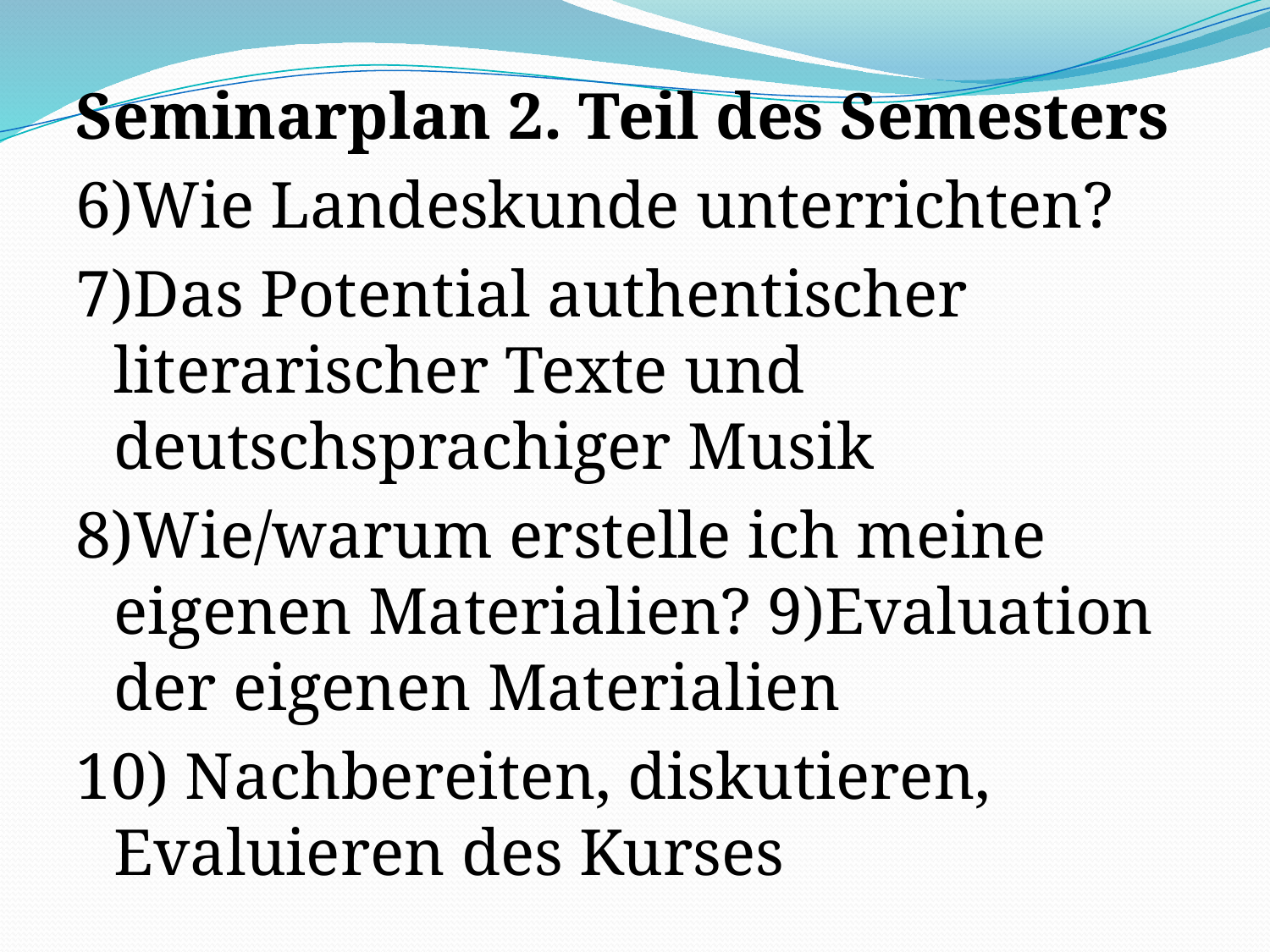

Seminarplan 2. Teil des Semesters
6)Wie Landeskunde unterrichten?
7)Das Potential authentischer literarischer Texte und deutschsprachiger Musik
8)Wie/warum erstelle ich meine eigenen Materialien? 9)Evaluation der eigenen Materialien
10) Nachbereiten, diskutieren, Evaluieren des Kurses